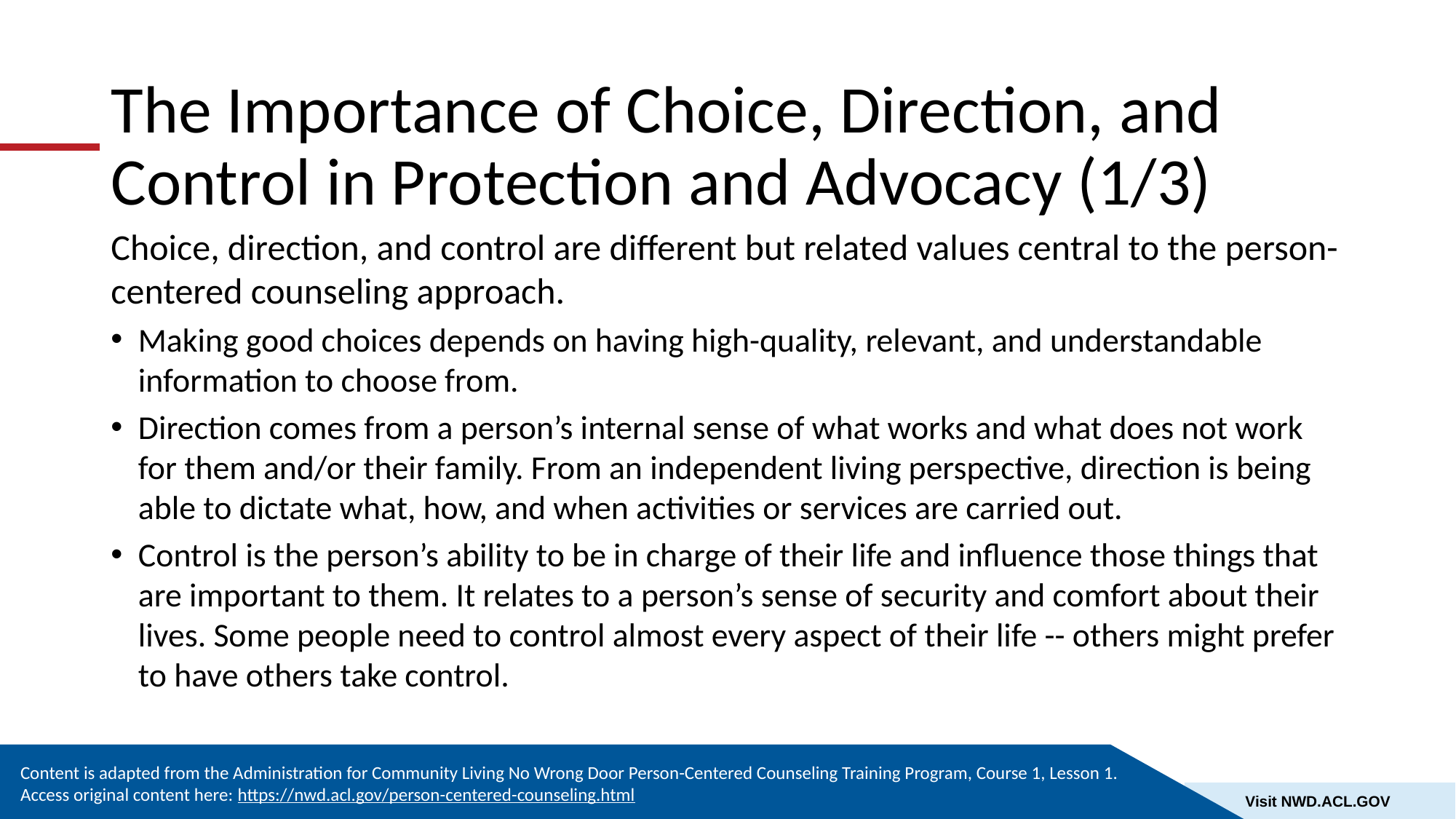

# The Importance of Choice, Direction, and Control in Protection and Advocacy (1/3)
Choice, direction, and control are different but related values central to the person-centered counseling approach.
Making good choices depends on having high-quality, relevant, and understandable information to choose from.
Direction comes from a person’s internal sense of what works and what does not work for them and/or their family. From an independent living perspective, direction is being able to dictate what, how, and when activities or services are carried out.
Control is the person’s ability to be in charge of their life and influence those things that are important to them. It relates to a person’s sense of security and comfort about their lives. Some people need to control almost every aspect of their life -- others might prefer to have others take control.